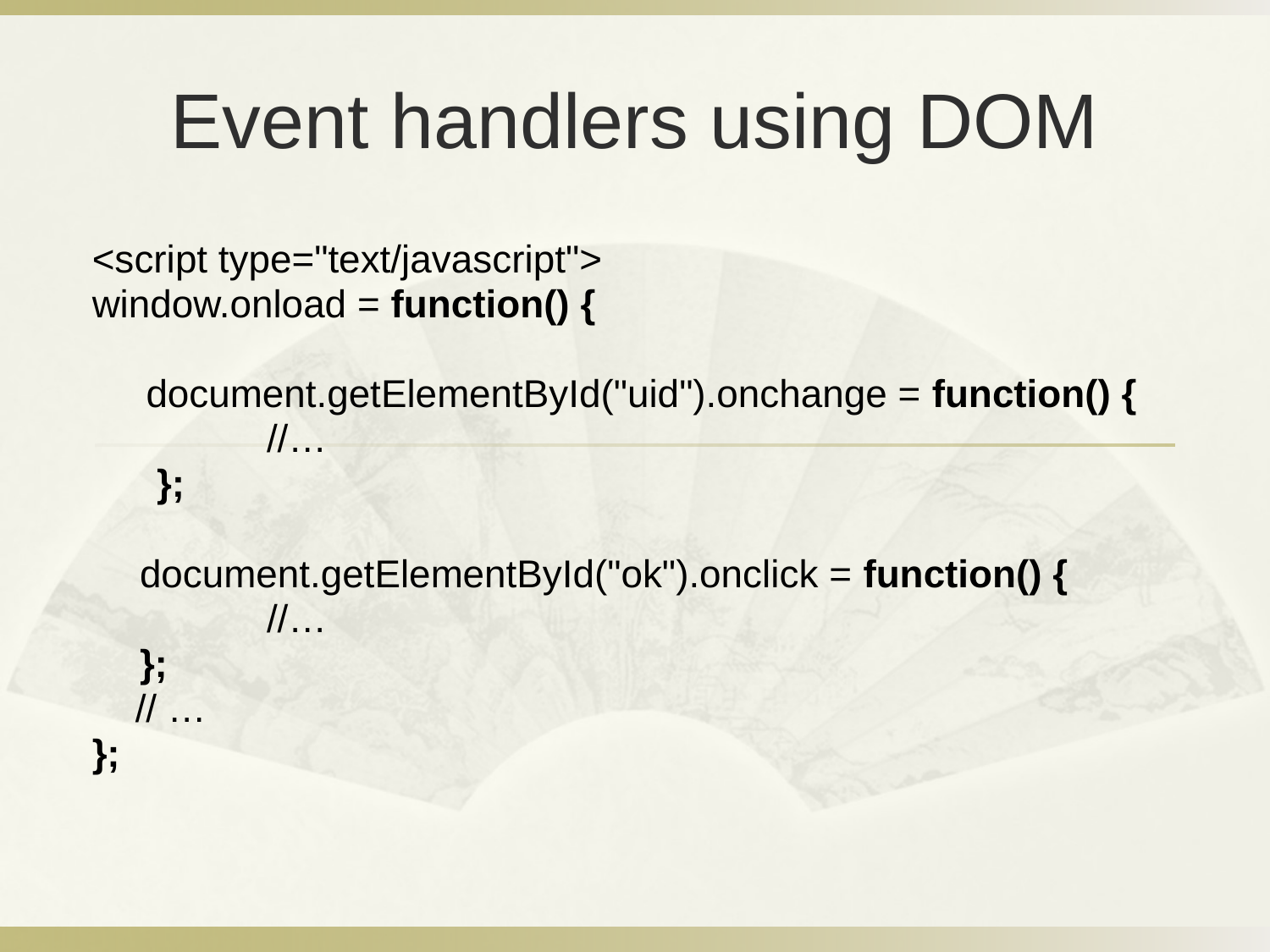

Event handlers using DOM
<script type="text/javascript">
window.onload = function() {

     document.getElementById("uid").onchange = function() {
      	//…
      };

	document.getElementById("ok").onclick = function() {
		//…
	};
    // …
};